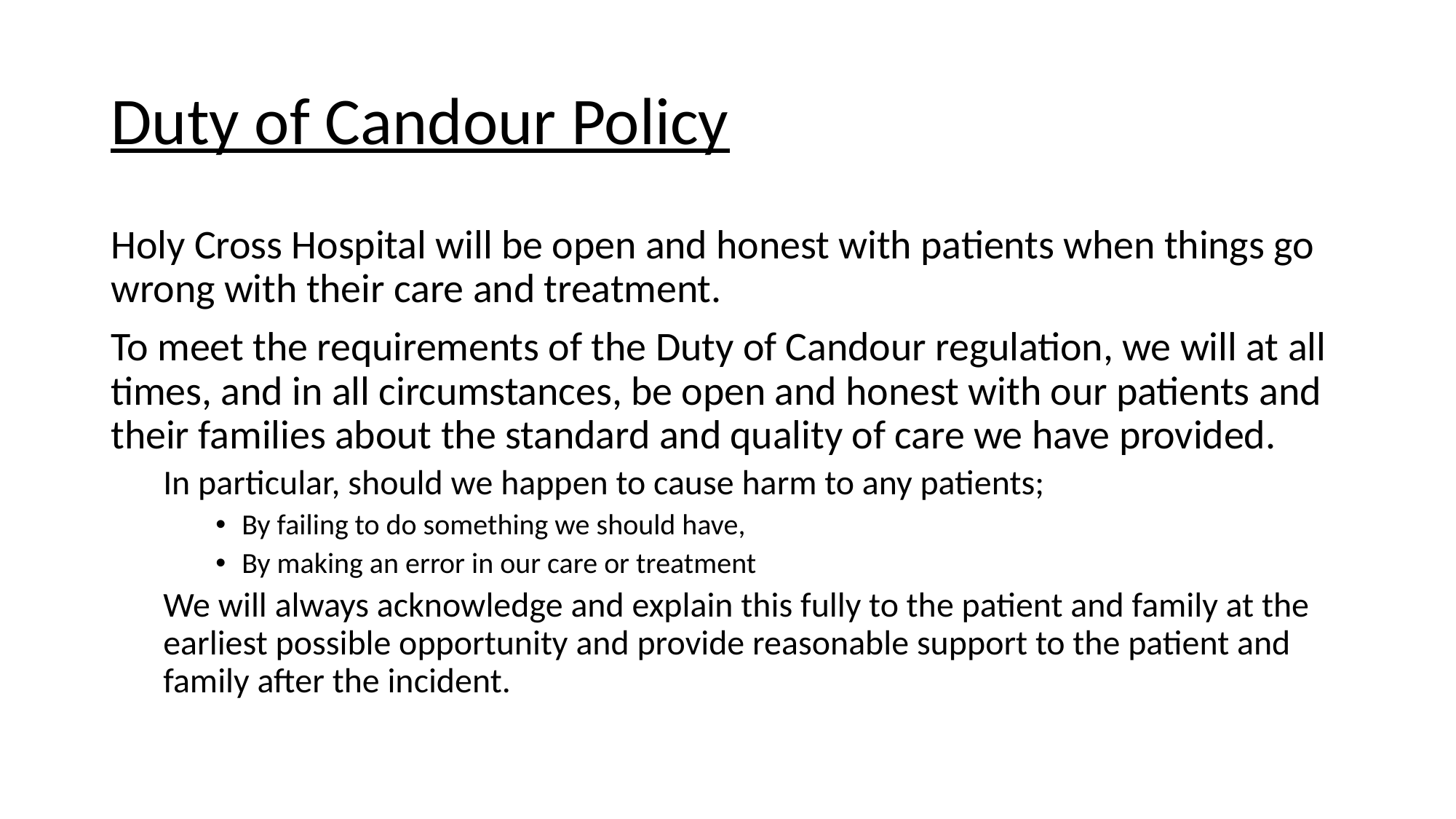

# Duty of Candour Policy
Holy Cross Hospital will be open and honest with patients when things go wrong with their care and treatment.
To meet the requirements of the Duty of Candour regulation, we will at all times, and in all circumstances, be open and honest with our patients and their families about the standard and quality of care we have provided.
In particular, should we happen to cause harm to any patients;
By failing to do something we should have,
By making an error in our care or treatment
We will always acknowledge and explain this fully to the patient and family at the earliest possible opportunity and provide reasonable support to the patient and family after the incident.